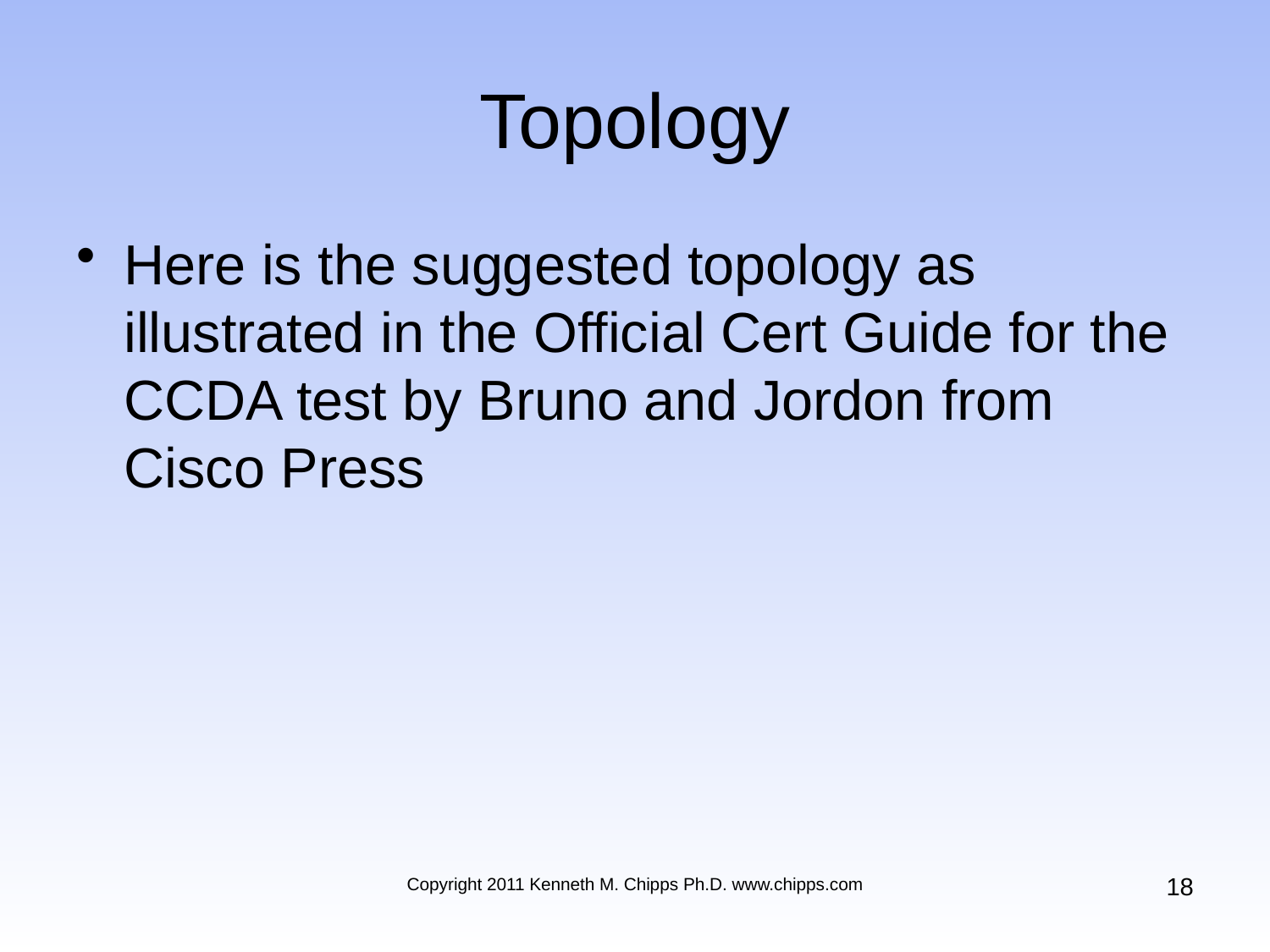

# Topology
Here is the suggested topology as illustrated in the Official Cert Guide for the CCDA test by Bruno and Jordon from Cisco Press
18
Copyright 2011 Kenneth M. Chipps Ph.D. www.chipps.com